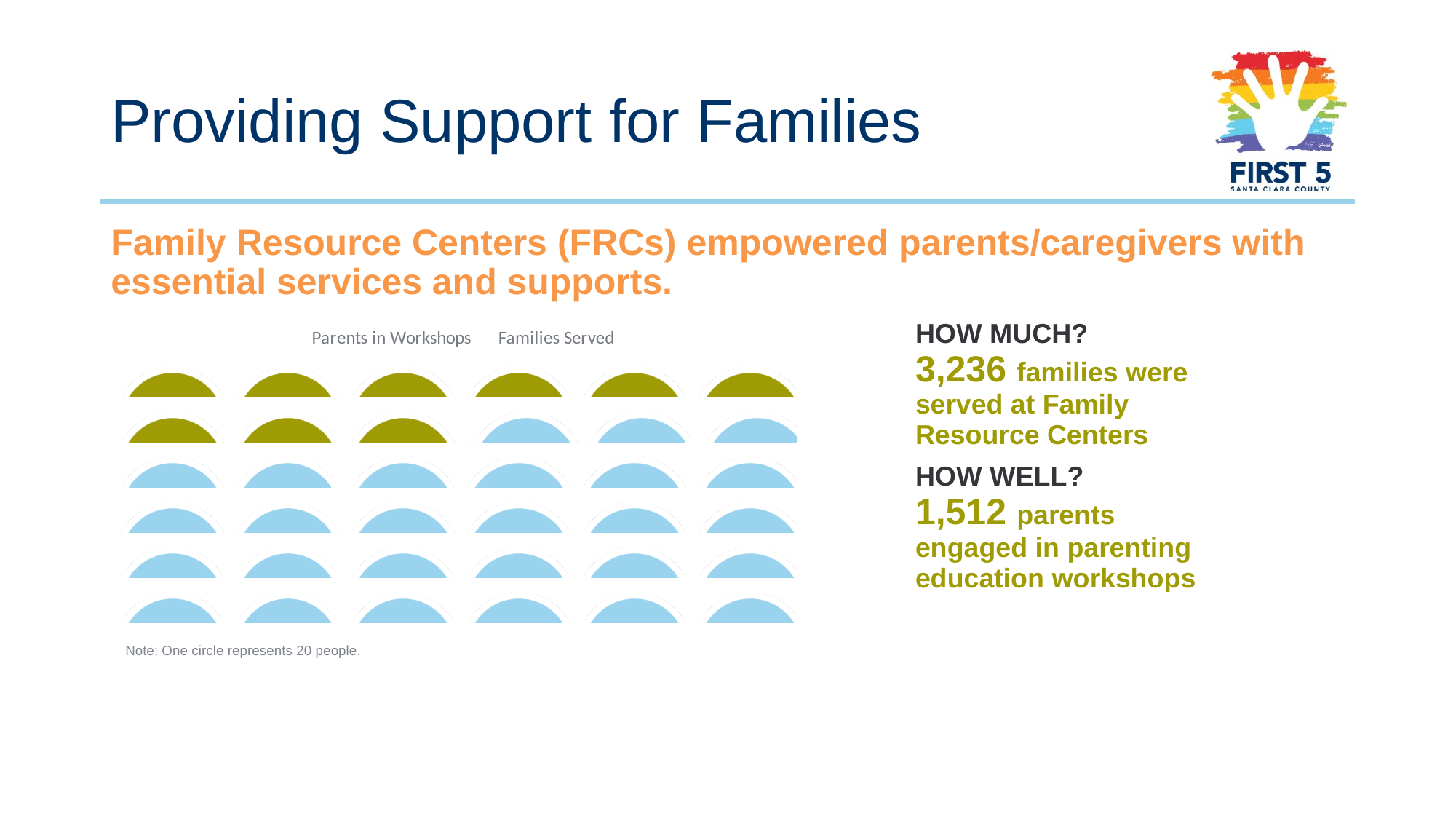

# Providing Support for Families
Family Resource Centers (FRCs) empowered parents/caregivers with essential services and supports.

### Chart

| Category | Parents in Workshops | Families Served |
|---|---|---|
| Families Served | 540.0 | None |
| HOW MUCH? 3,236 families were served at Family Resource Centers |
| --- |
| HOW WELL? 1,512 parents engaged in parenting education workshops |
|  |
Note: One circle represents 20 people.